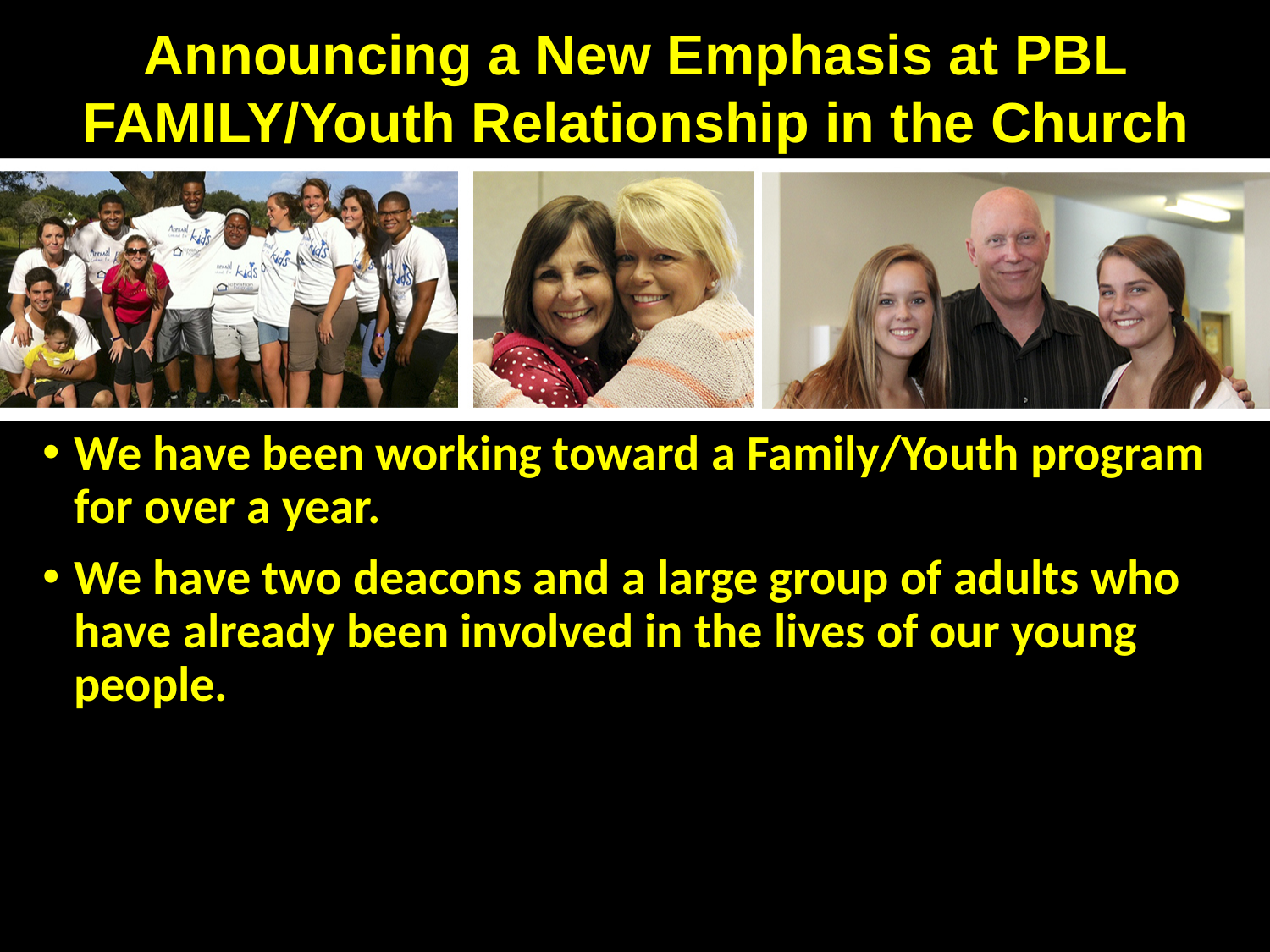

We have been working toward a Family/Youth program for over a year.
We have two deacons and a large group of adults who have already been involved in the lives of our young people.